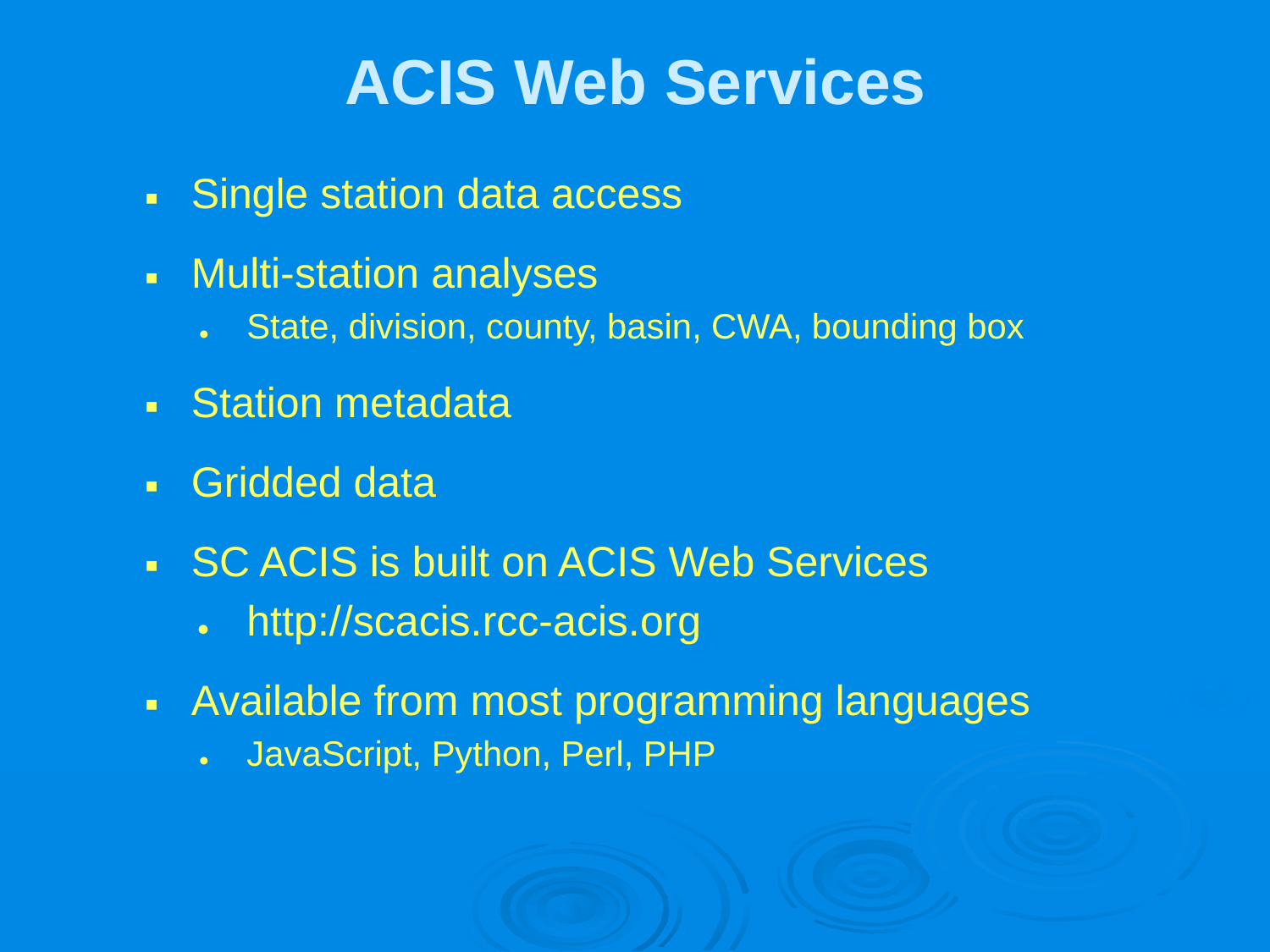

# ACIS Web Services
Single station data access
Multi-station analyses
State, division, county, basin, CWA, bounding box
Station metadata
Gridded data
SC ACIS is built on ACIS Web Services
http://scacis.rcc-acis.org
Available from most programming languages
JavaScript, Python, Perl, PHP